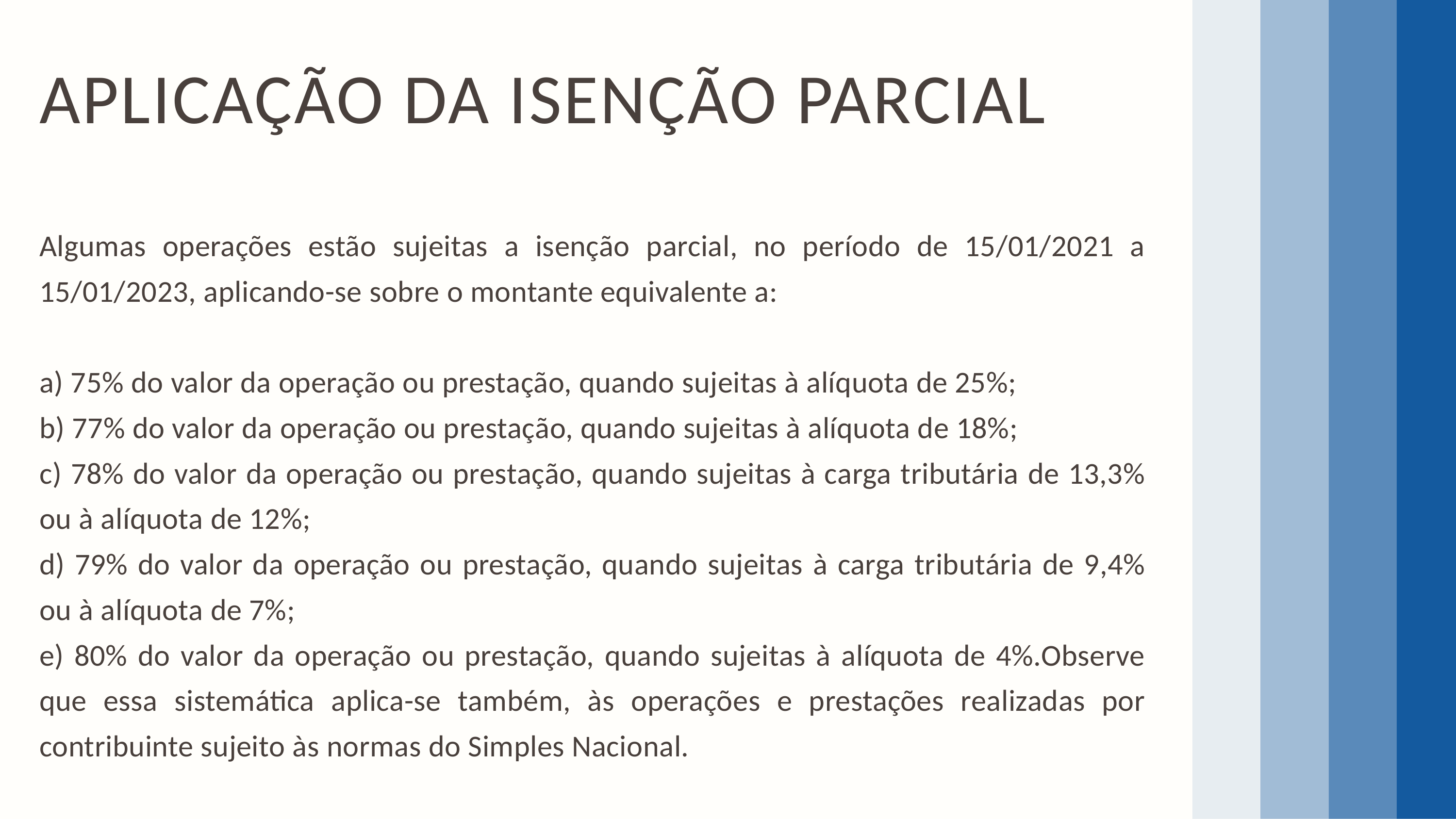

APLICAÇÃO DA ISENÇÃO PARCIAL
Algumas operações estão sujeitas a isenção parcial, no período de 15/01/2021 a 15/01/2023, aplicando-se sobre o montante equivalente a:

a) 75% do valor da operação ou prestação, quando sujeitas à alíquota de 25%;
b) 77% do valor da operação ou prestação, quando sujeitas à alíquota de 18%;
c) 78% do valor da operação ou prestação, quando sujeitas à carga tributária de 13,3% ou à alíquota de 12%;
d) 79% do valor da operação ou prestação, quando sujeitas à carga tributária de 9,4% ou à alíquota de 7%;
e) 80% do valor da operação ou prestação, quando sujeitas à alíquota de 4%.Observe que essa sistemática aplica-se também, às operações e prestações realizadas por contribuinte sujeito às normas do Simples Nacional.